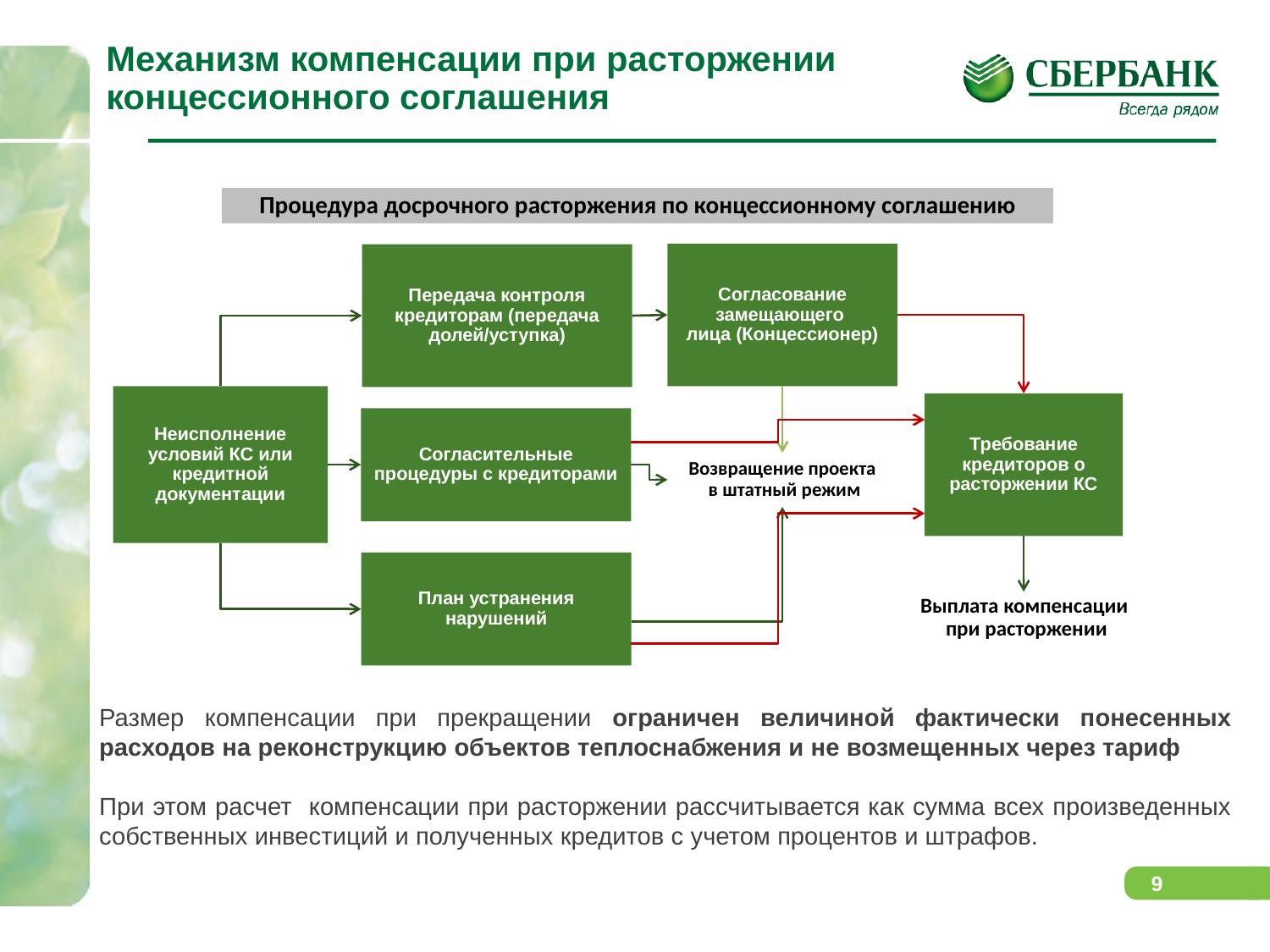

Механизм компенсации при расторжении концессионного соглашения
Процедура досрочного расторжения по концессионному соглашению
Согласование замещающего
лица (Концессионер)
Передача контроля кредиторам (передача долей/уступка)
Неисполнение условий КС или кредитной документации
Требование кредиторов о расторжении КС
Согласительные процедуры с кредиторами
Возвращение проекта
 в штатный режим
План устранения нарушений

Выплата компенсации
 при расторжении
Размер компенсации при прекращении ограничен величиной фактически понесенных расходов на реконструкцию объектов теплоснабжения и не возмещенных через тариф

При этом расчет  компенсации при расторжении рассчитывается как сумма всех произведенных собственных инвестиций и полученных кредитов с учетом процентов и штрафов.